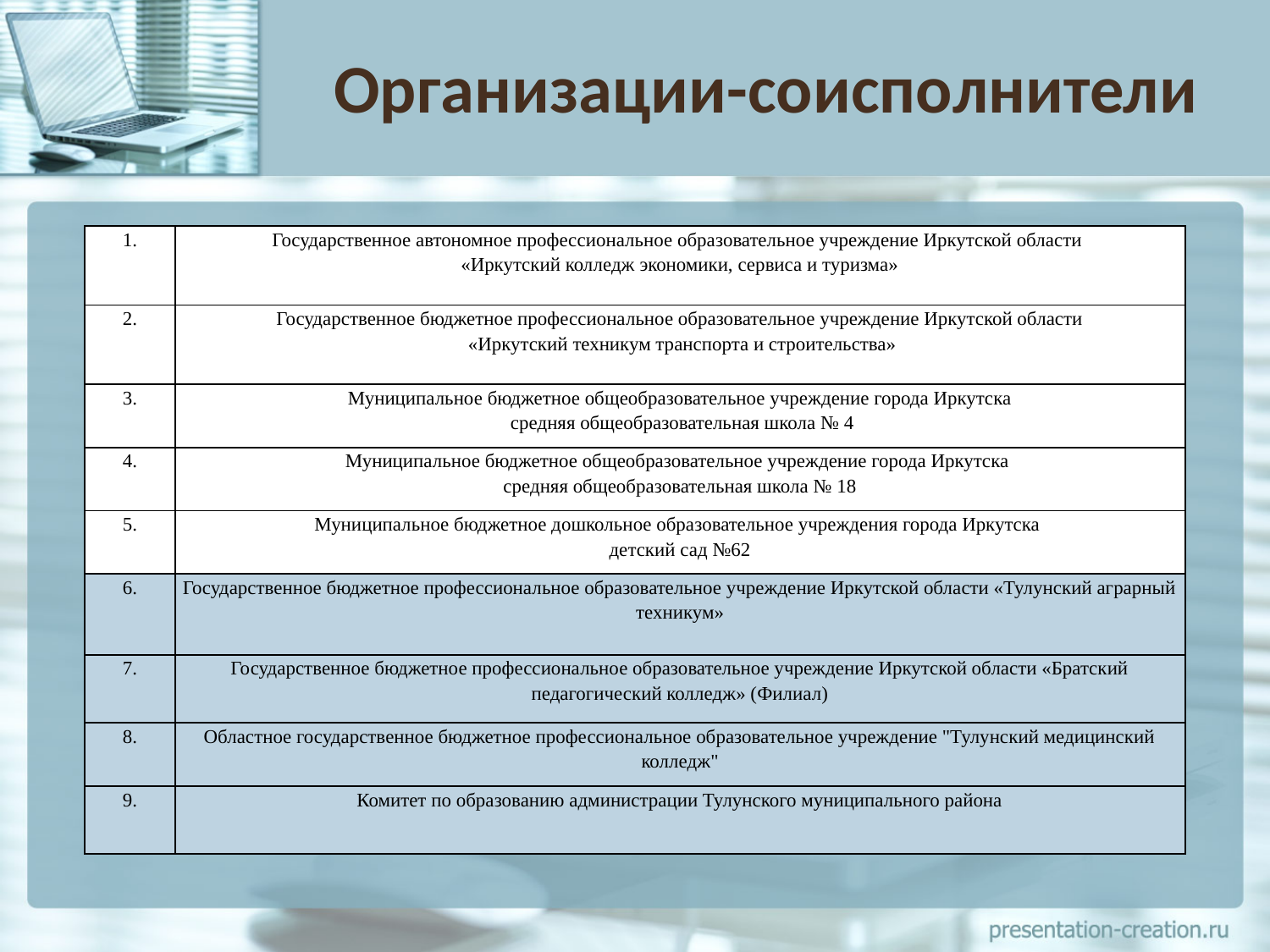

# Организации-соисполнители
| 1. | Государственное автономное профессиональное образовательное учреждение Иркутской области «Иркутский колледж экономики, сервиса и туризма» |
| --- | --- |
| 2. | Государственное бюджетное профессиональное образовательное учреждение Иркутской области «Иркутский техникум транспорта и строительства» |
| 3. | Муниципальное бюджетное общеобразовательное учреждение города Иркутска средняя общеобразовательная школа № 4 |
| 4. | Муниципальное бюджетное общеобразовательное учреждение города Иркутска средняя общеобразовательная школа № 18 |
| 5. | Муниципальное бюджетное дошкольное образовательное учреждения города Иркутска детский сад №62 |
| 6. | Государственное бюджетное профессиональное образовательное учреждение Иркутской области «Тулунский аграрный техникум» |
| 7. | Государственное бюджетное профессиональное образовательное учреждение Иркутской области «Братский педагогический колледж» (Филиал) |
| 8. | Областное государственное бюджетное профессиональное образовательное учреждение "Тулунский медицинский колледж" |
| 9. | Комитет по образованию администрации Тулунского муниципального района |